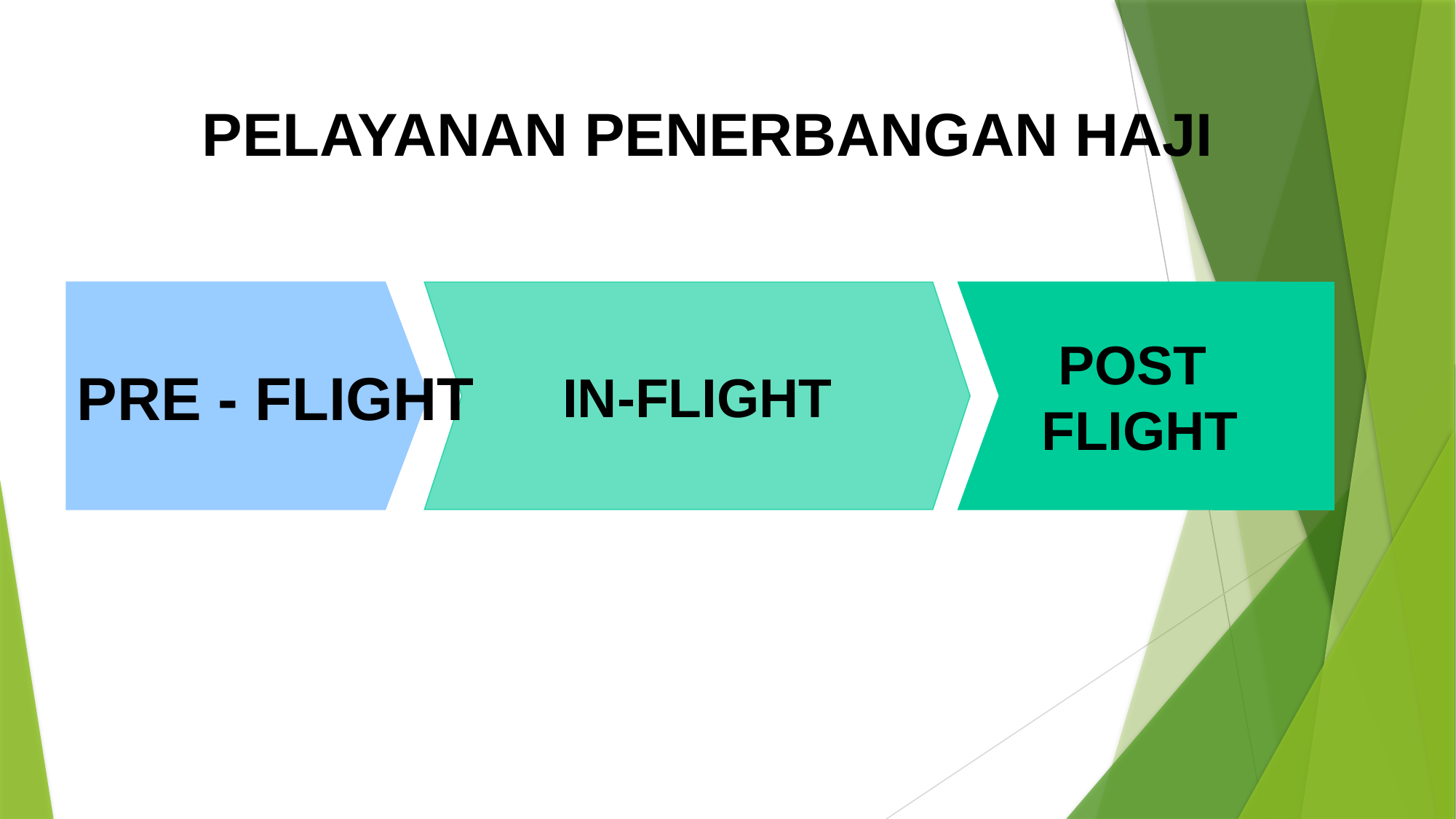

PELAYANAN PENERBANGAN HAJI
PRE - FLIGHT
IN-FLIGHT
POST
FLIGHT